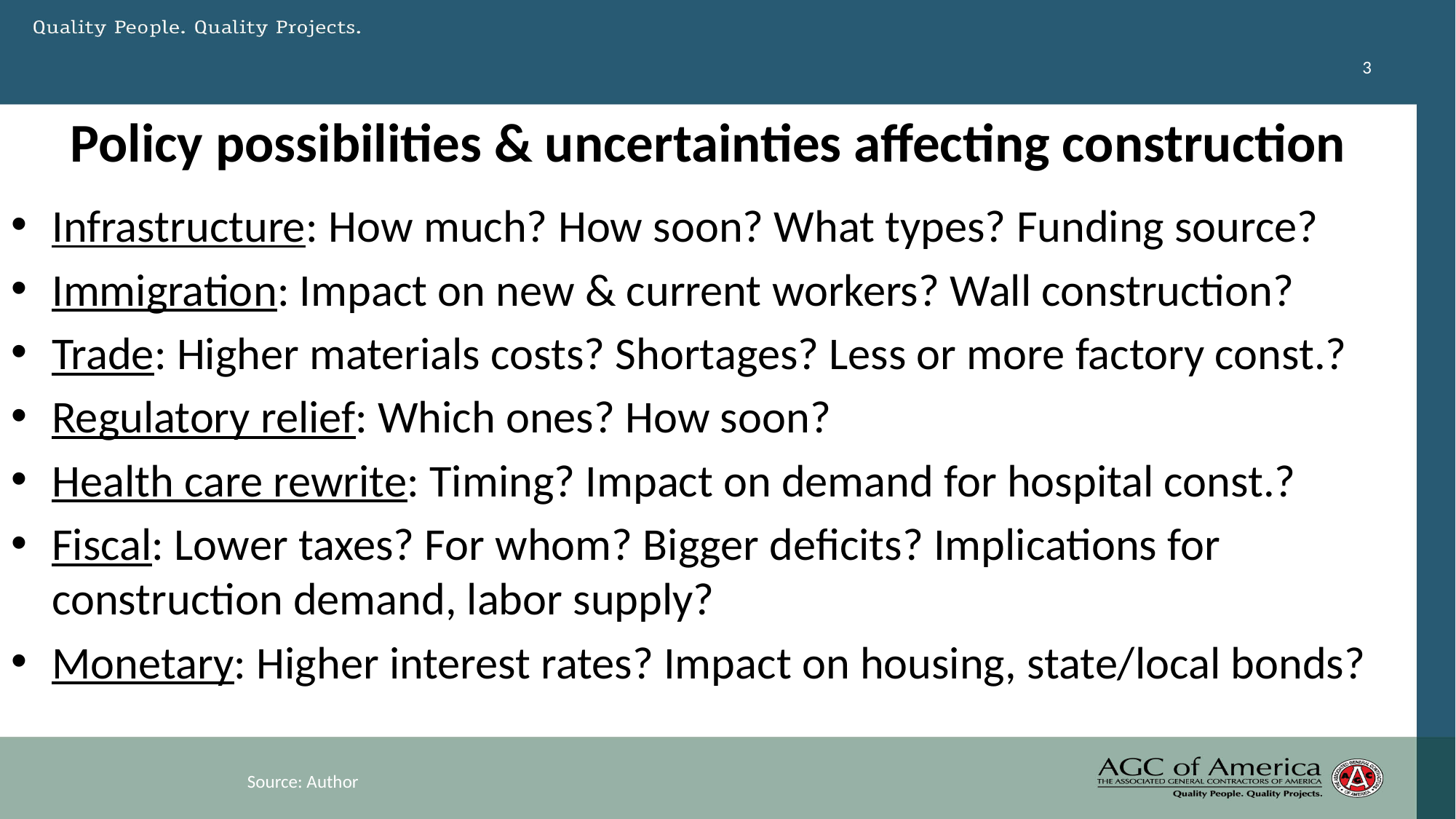

3
# Policy possibilities & uncertainties affecting construction
Infrastructure: How much? How soon? What types? Funding source?
Immigration: Impact on new & current workers? Wall construction?
Trade: Higher materials costs? Shortages? Less or more factory const.?
Regulatory relief: Which ones? How soon?
Health care rewrite: Timing? Impact on demand for hospital const.?
Fiscal: Lower taxes? For whom? Bigger deficits? Implications for construction demand, labor supply?
Monetary: Higher interest rates? Impact on housing, state/local bonds?
Source: Author